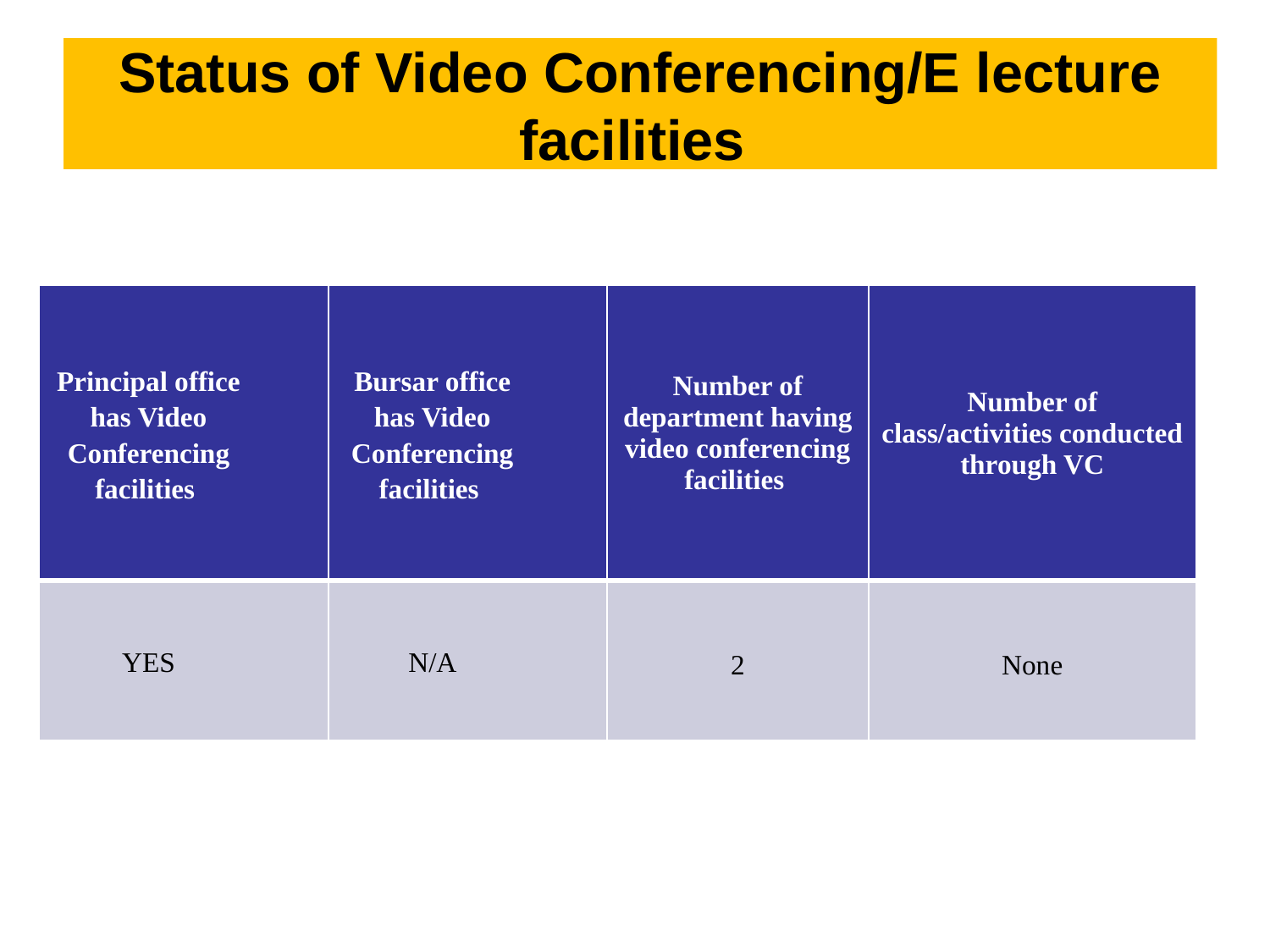

# Status of Video Conferencing/E lecture facilities
| Principal office has Video Conferencing facilities | Bursar office has Video Conferencing facilities | Number of department having video conferencing facilities | Number of class/activities conducted through VC |
| --- | --- | --- | --- |
| YES | N/A | 2 | None |